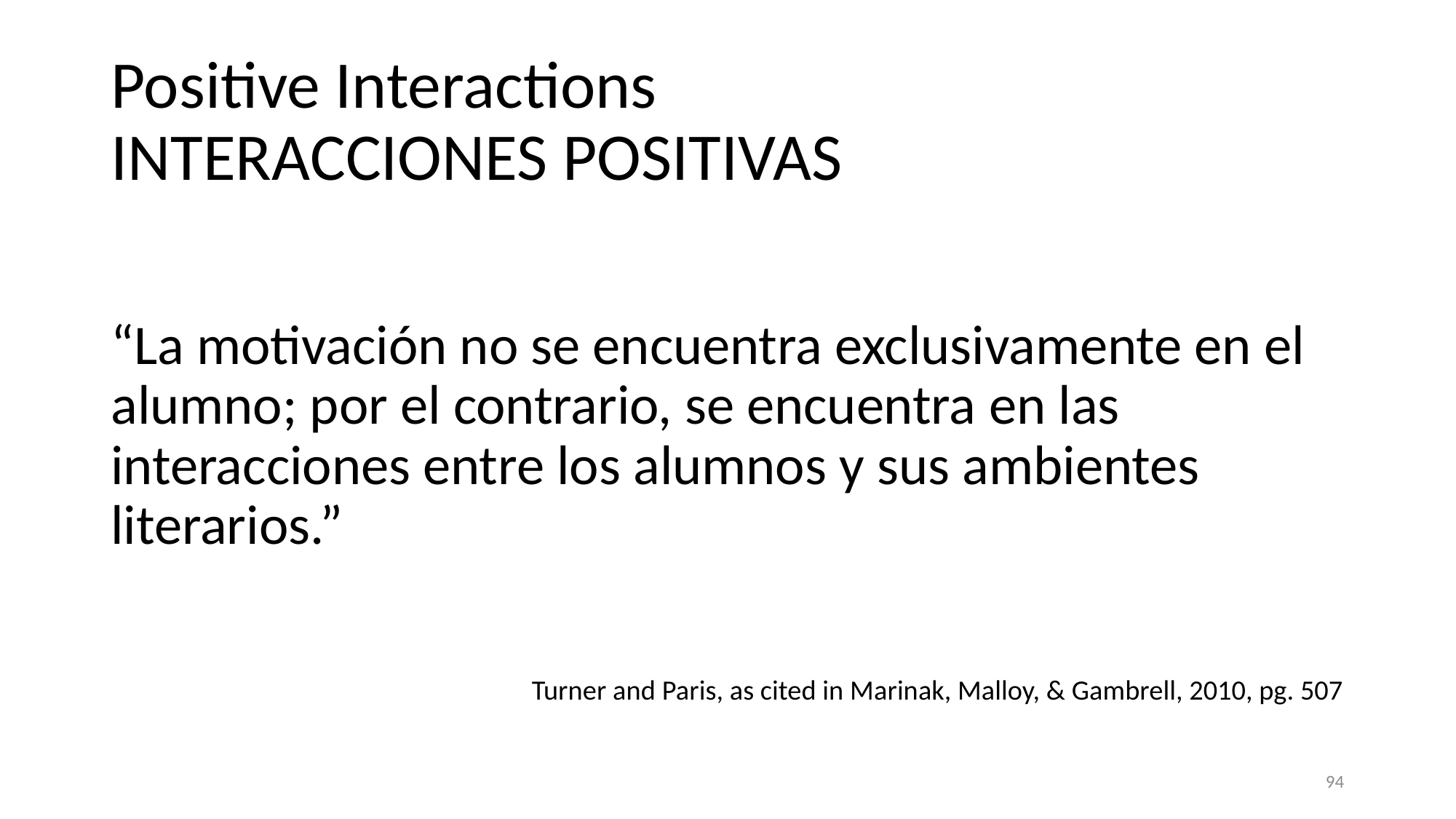

# Positive Interactions INTERACCIONES POSITIVAS
“La motivación no se encuentra exclusivamente en el alumno; por el contrario, se encuentra en las interacciones entre los alumnos y sus ambientes literarios.”

Turner and Paris, as cited in Marinak, Malloy, & Gambrell, 2010, pg. 507
94